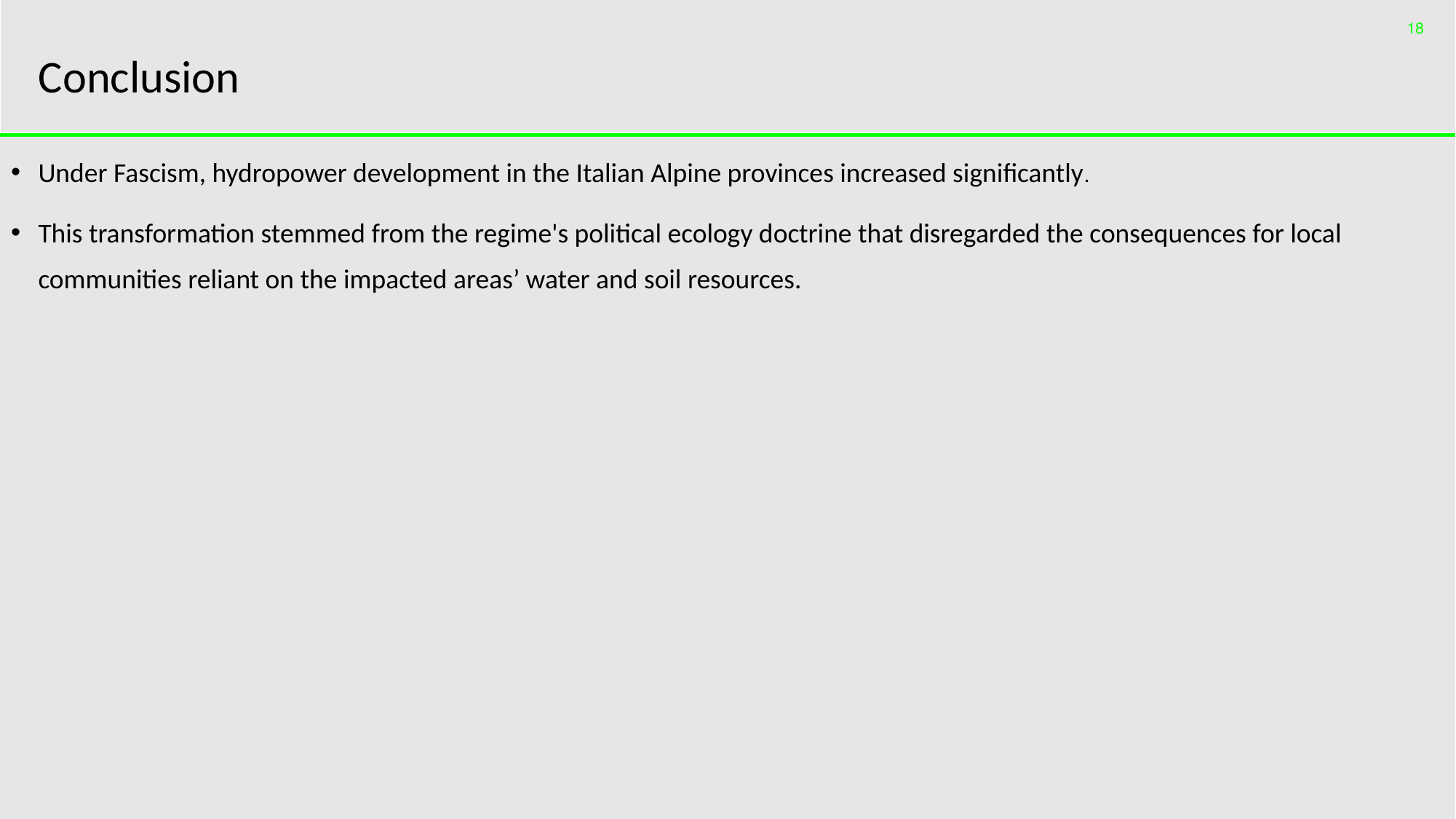

# Conclusion
18
18
Under Fascism, hydropower development in the Italian Alpine provinces increased significantly.
This transformation stemmed from the regime's political ecology doctrine that disregarded the consequences for local communities reliant on the impacted areas’ water and soil resources.
The construction of reservoirs in the Formazza Valley led to forced resettlements, the loss of crucial resources, and the disruption of existing infrastructure.
Criticisms of these  damages were largely suppressed due to the regime's media propaganda, while agricultural livelihoods suffered both during and after hydropower construction.
After 1945, the power connections enforced by Fascism’s infrastructures continued to exert influence on Italy’s energy sector.
Republican Italy built its energy sector on Fascist power structures as the dams and their distribution networks from the interwar years continued to supply electricity from the peripheries to the country's industrial metropolises.